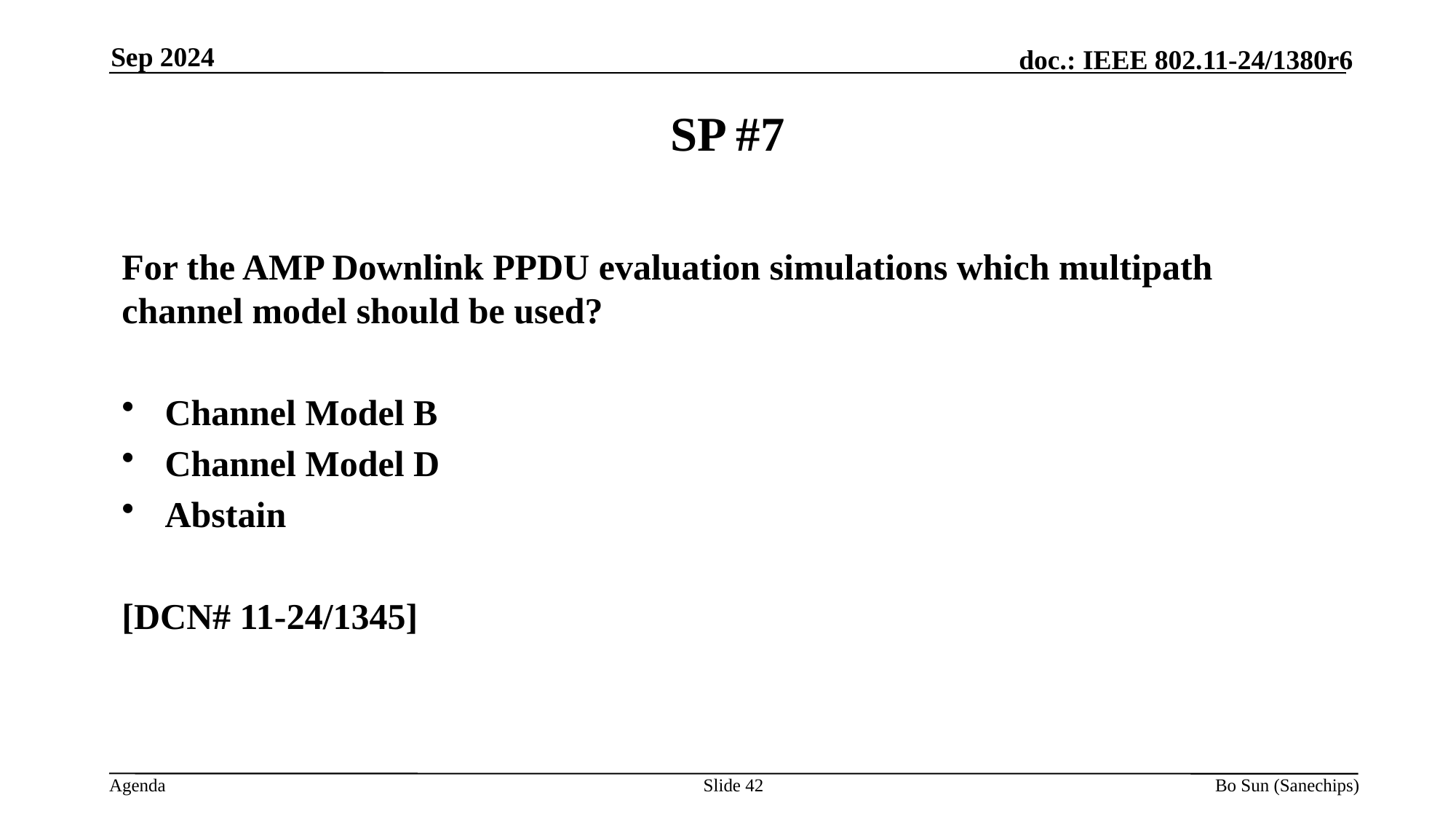

Sep 2024
SP #7
For the AMP Downlink PPDU evaluation simulations which multipath channel model should be used?

Channel Model B
Channel Model D
Abstain

[DCN# 11-24/1345]
Slide 42
Bo Sun (Sanechips)